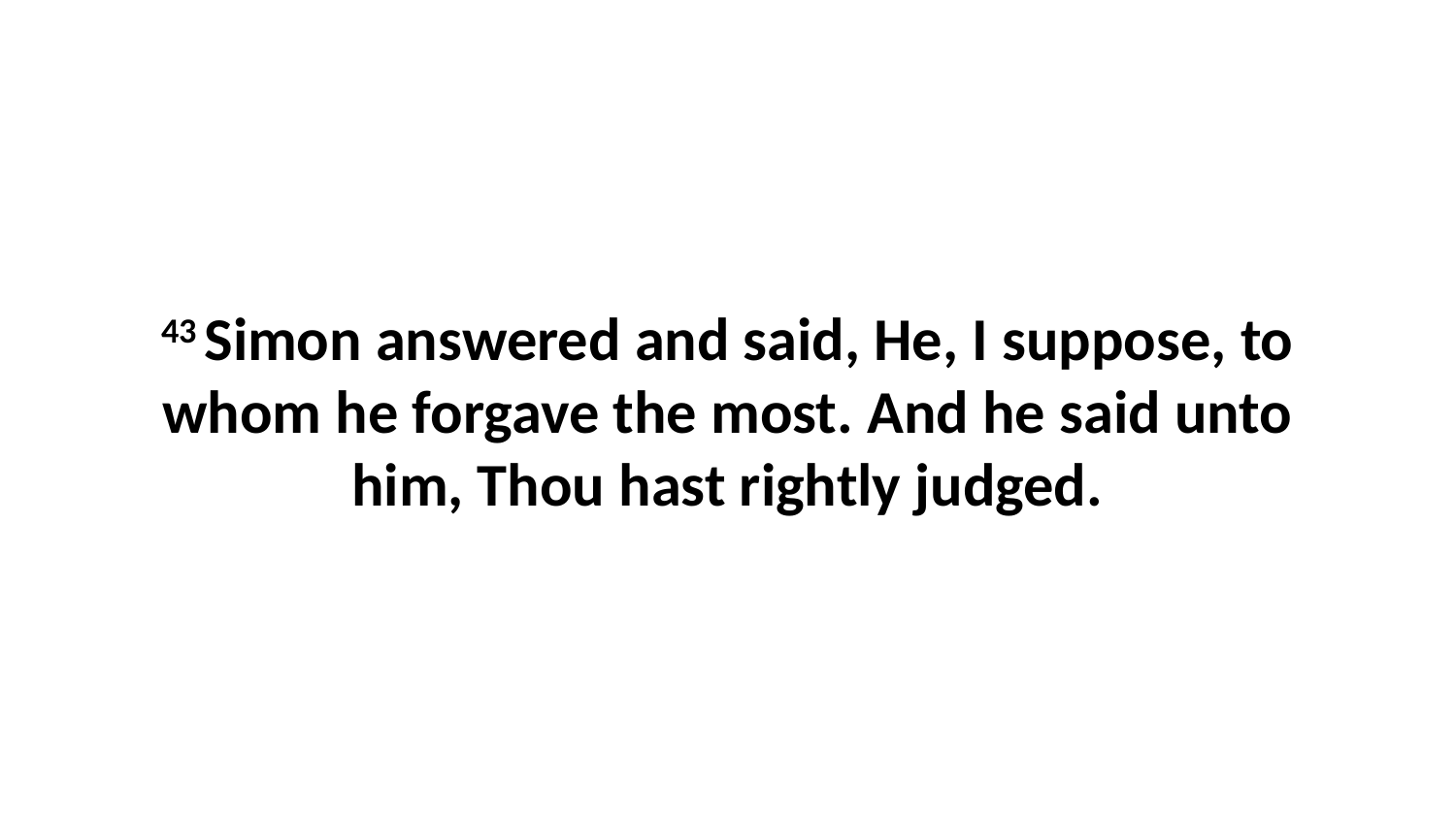

43 Simon answered and said, He, I suppose, to whom he forgave the most. And he said unto him, Thou hast rightly judged.